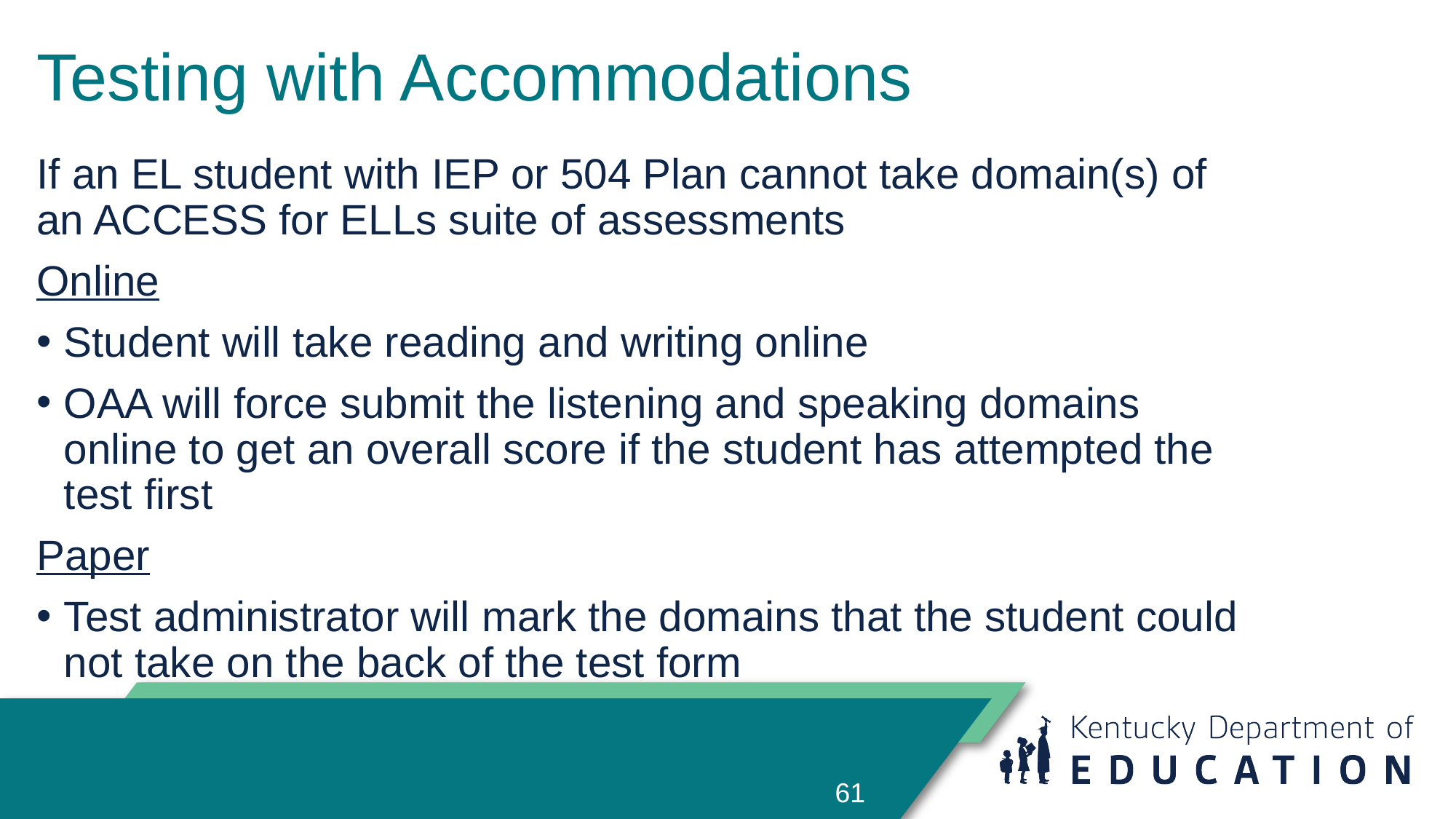

# Testing with Accommodations
If an EL student with IEP or 504 Plan cannot take domain(s) of an ACCESS for ELLs suite of assessments
Online
Student will take reading and writing online
OAA will force submit the listening and speaking domains online to get an overall score if the student has attempted the test first
Paper
Test administrator will mark the domains that the student could not take on the back of the test form
61